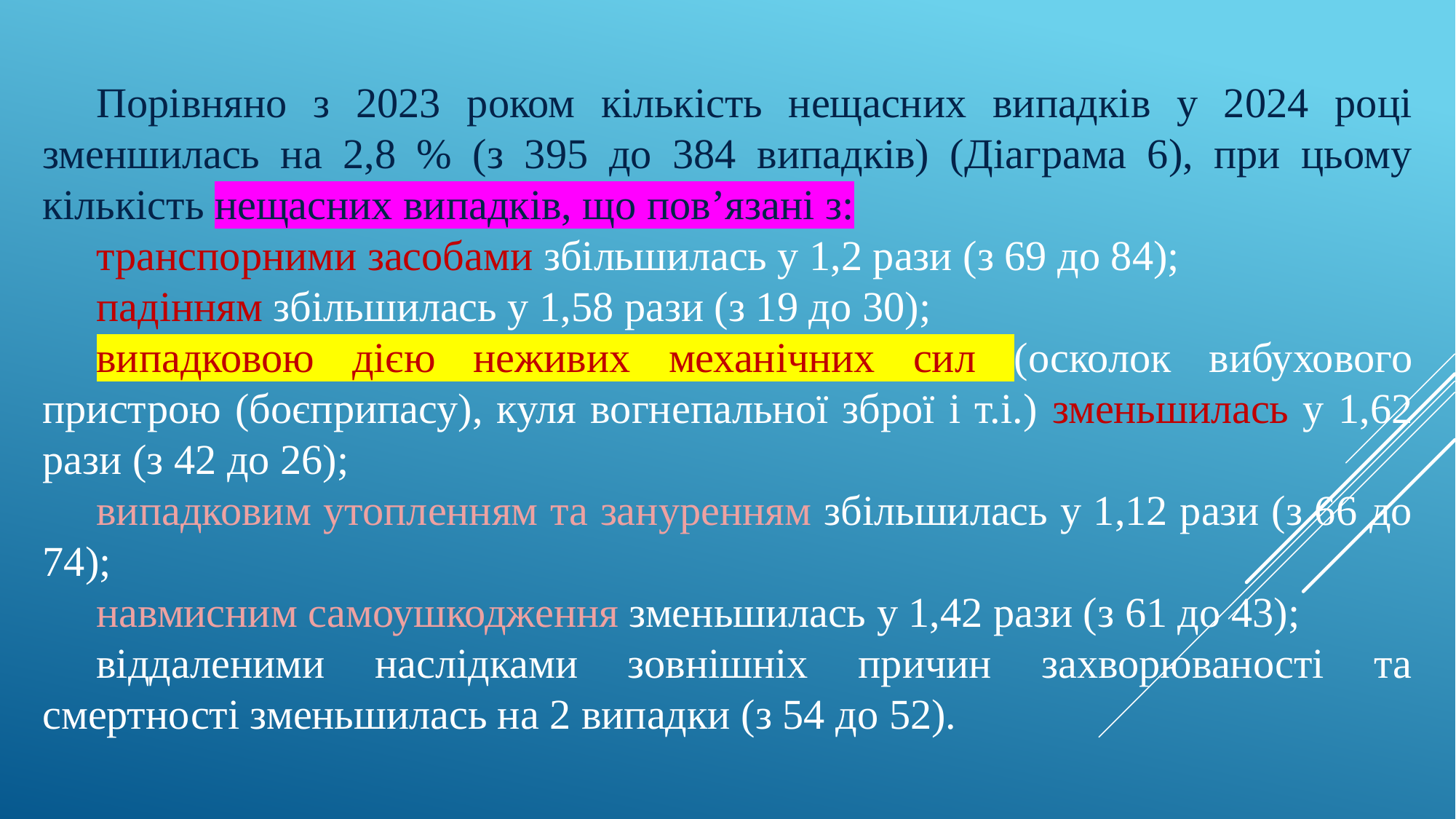

Порівняно з 2023 роком кількість нещасних випадків у 2024 році зменшилась на 2,8 % (з 395 до 384 випадків) (Діаграма 6), при цьому кількість нещасних випадків, що пов’язані з:
транспорними засобами збільшилась у 1,2 рази (з 69 до 84);
падінням збільшилась у 1,58 рази (з 19 до 30);
випадковою дією неживих механічних сил (осколок вибухового пристрою (боєприпасу), куля вогнепальної зброї і т.і.) зменьшилась у 1,62 рази (з 42 до 26);
випадковим утопленням та зануренням збільшилась у 1,12 рази (з 66 до 74);
навмисним самоушкодження зменьшилась у 1,42 рази (з 61 до 43);
віддаленими наслідками зовнішніх причин захворюваності та смертності зменьшилась на 2 випадки (з 54 до 52).